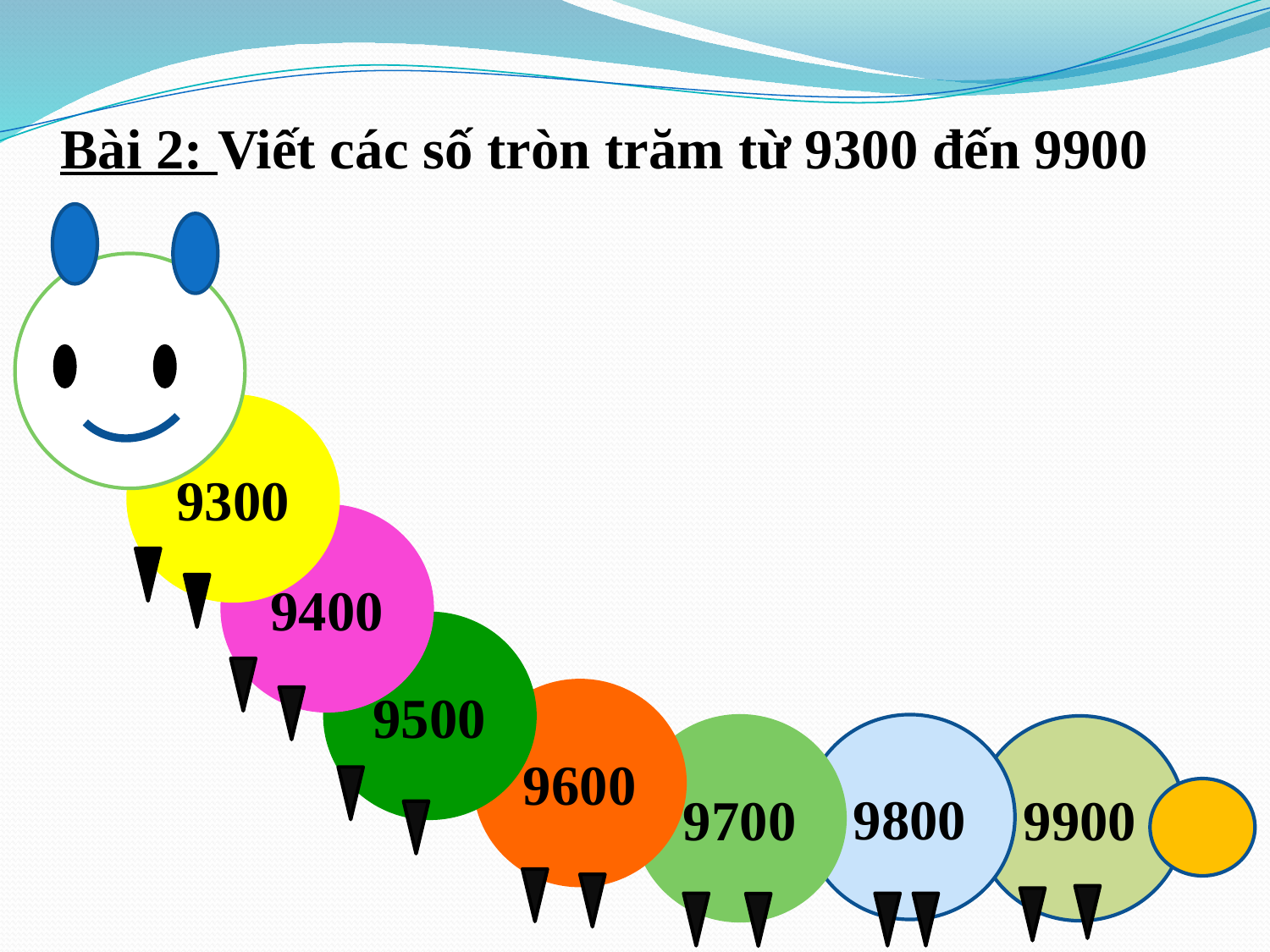

Bài 2: Viết các số tròn trăm từ 9300 đến 9900

9300
9400

9500

9600

9800
9700
9900